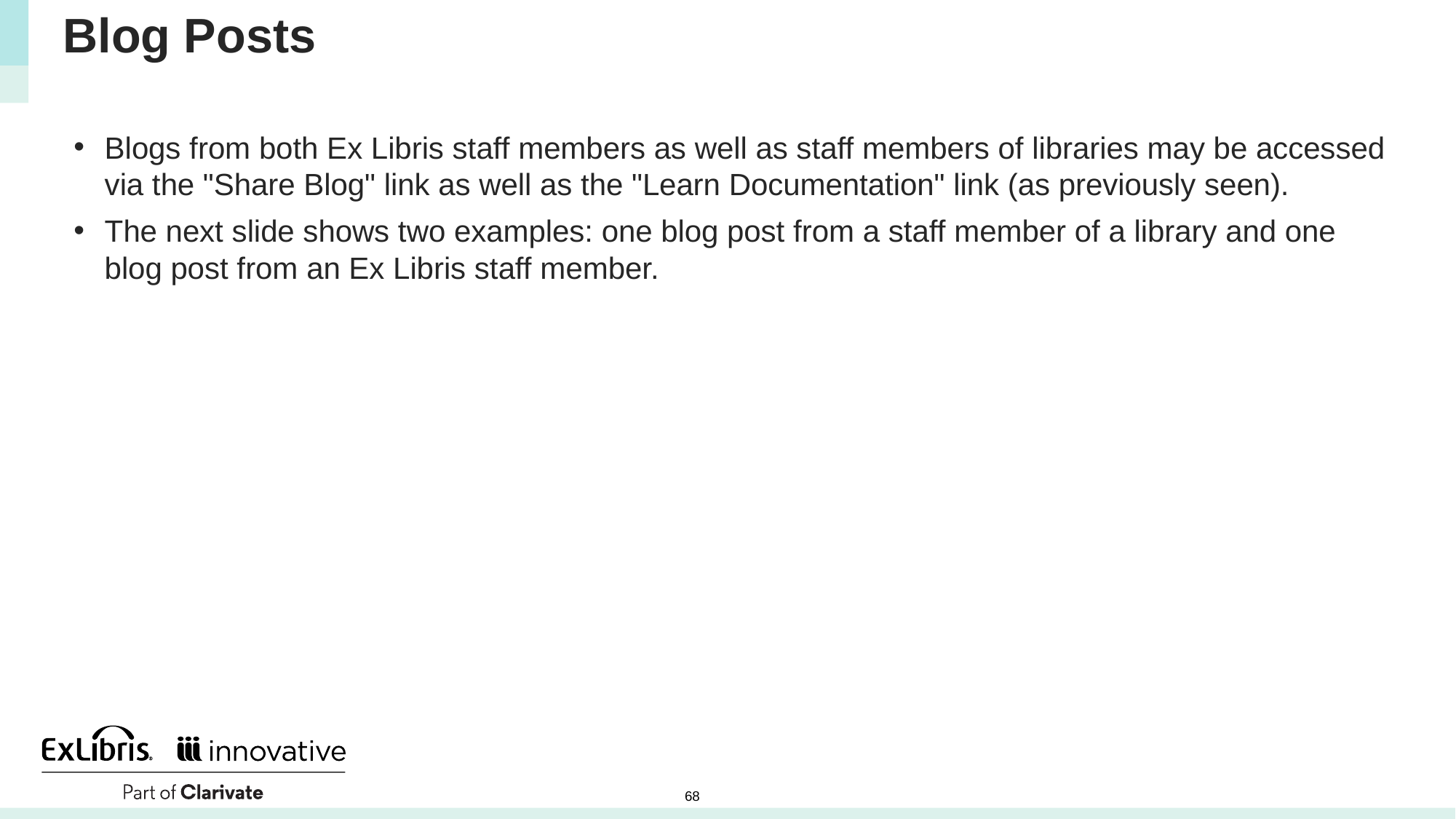

# Blog Posts
Blogs from both Ex Libris staff members as well as staff members of libraries may be accessed via the "Share Blog" link as well as the "Learn Documentation" link (as previously seen).
The next slide shows two examples: one blog post from a staff member of a library and one blog post from an Ex Libris staff member.
68